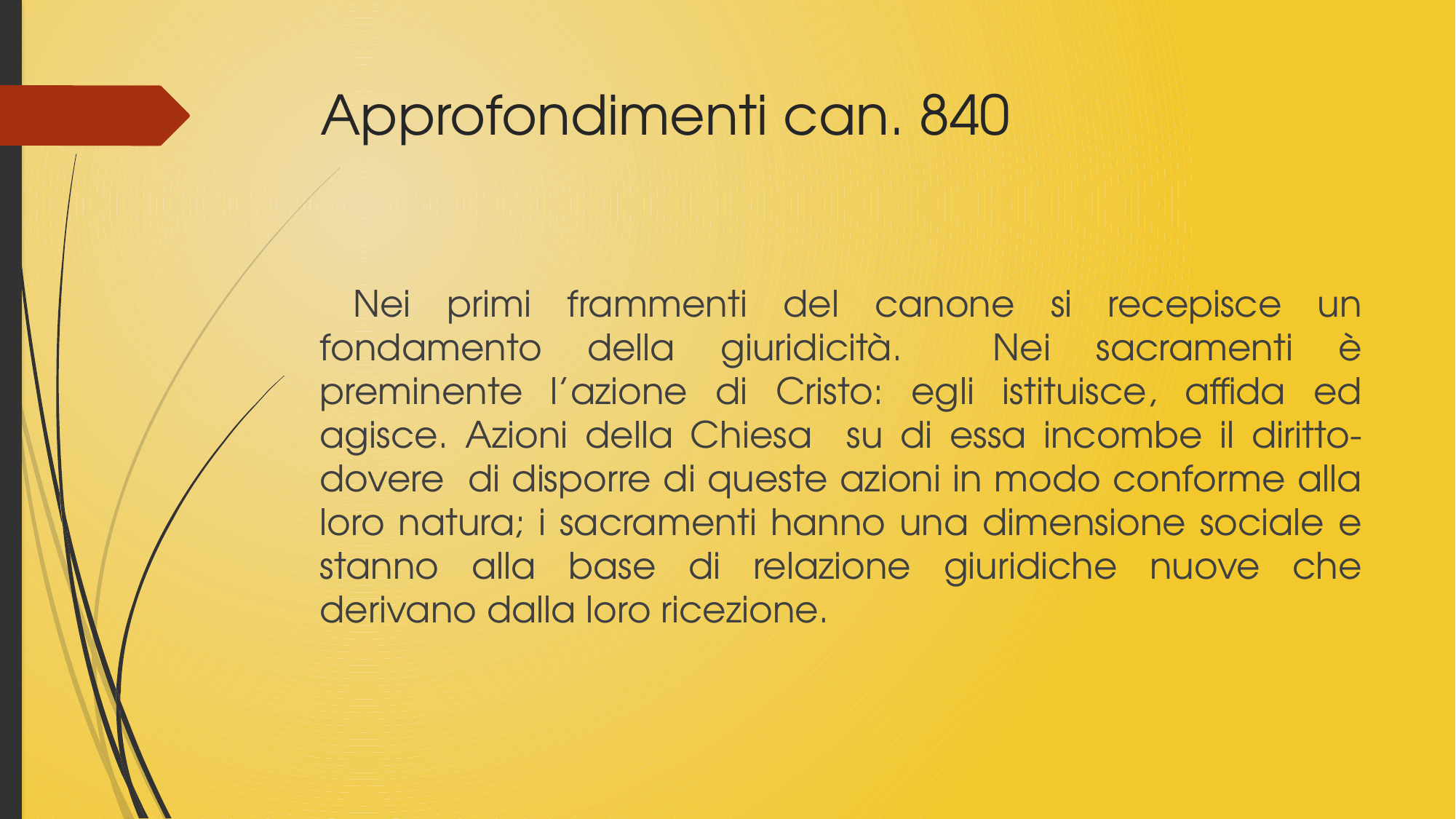

# Approfondimenti can. 840
 Nei primi frammenti del canone si recepisce un fondamento della giuridicità.  Nei sacramenti è preminente l’azione di Cristo: egli istituisce, affida ed agisce. Azioni della Chiesa  su di essa incombe il diritto-dovere  di disporre di queste azioni in modo conforme alla loro natura; i sacramenti hanno una dimensione sociale e stanno alla base di relazione giuridiche nuove che derivano dalla loro ricezione.